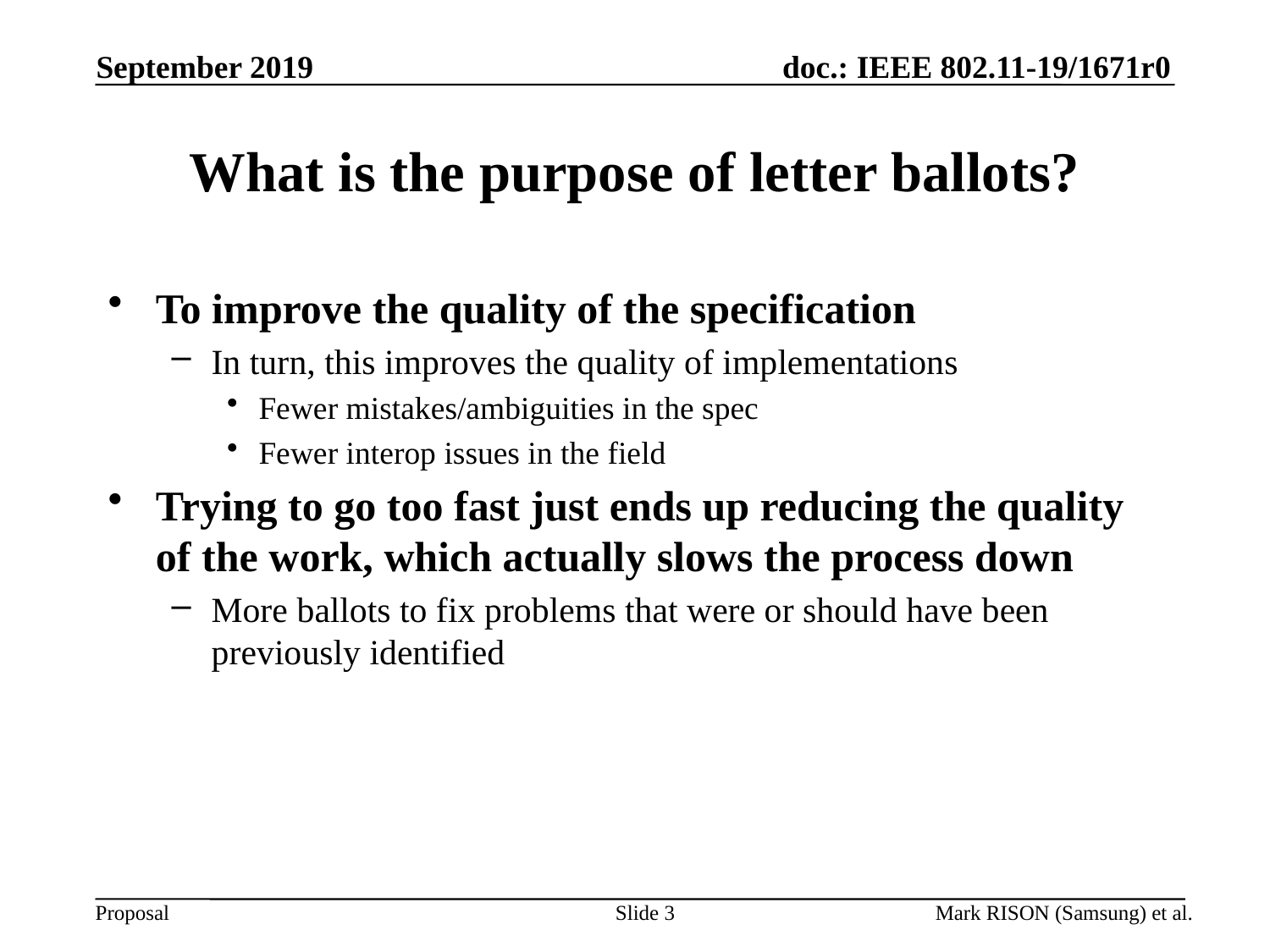

# What is the purpose of letter ballots?
To improve the quality of the specification
In turn, this improves the quality of implementations
Fewer mistakes/ambiguities in the spec
Fewer interop issues in the field
Trying to go too fast just ends up reducing the quality of the work, which actually slows the process down
More ballots to fix problems that were or should have been previously identified